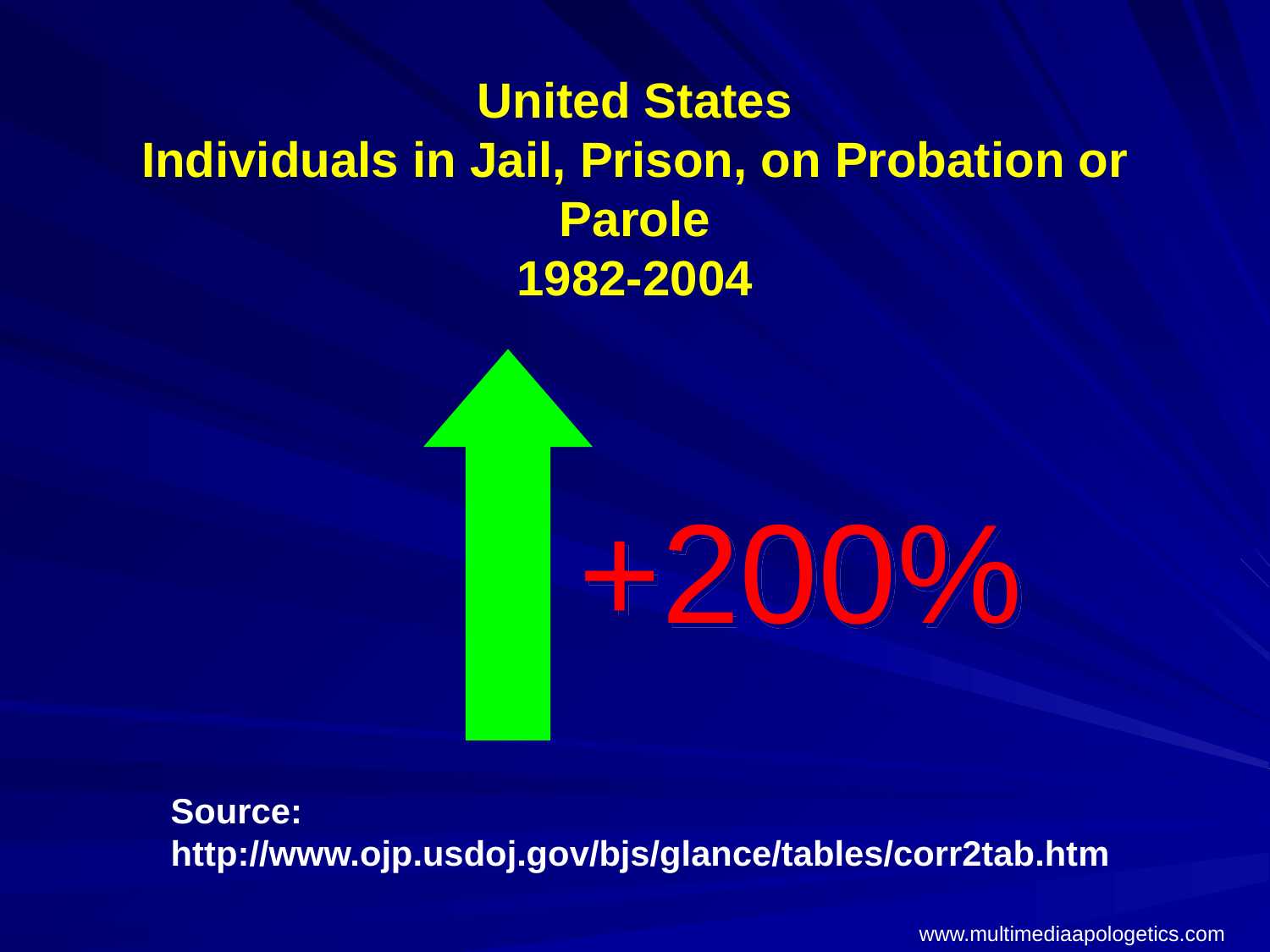

# United States Individuals in Jail, Prison, on Probation or Parole 1982-2004

+200%
Source:
http://www.ojp.usdoj.gov/bjs/glance/tables/corr2tab.htm